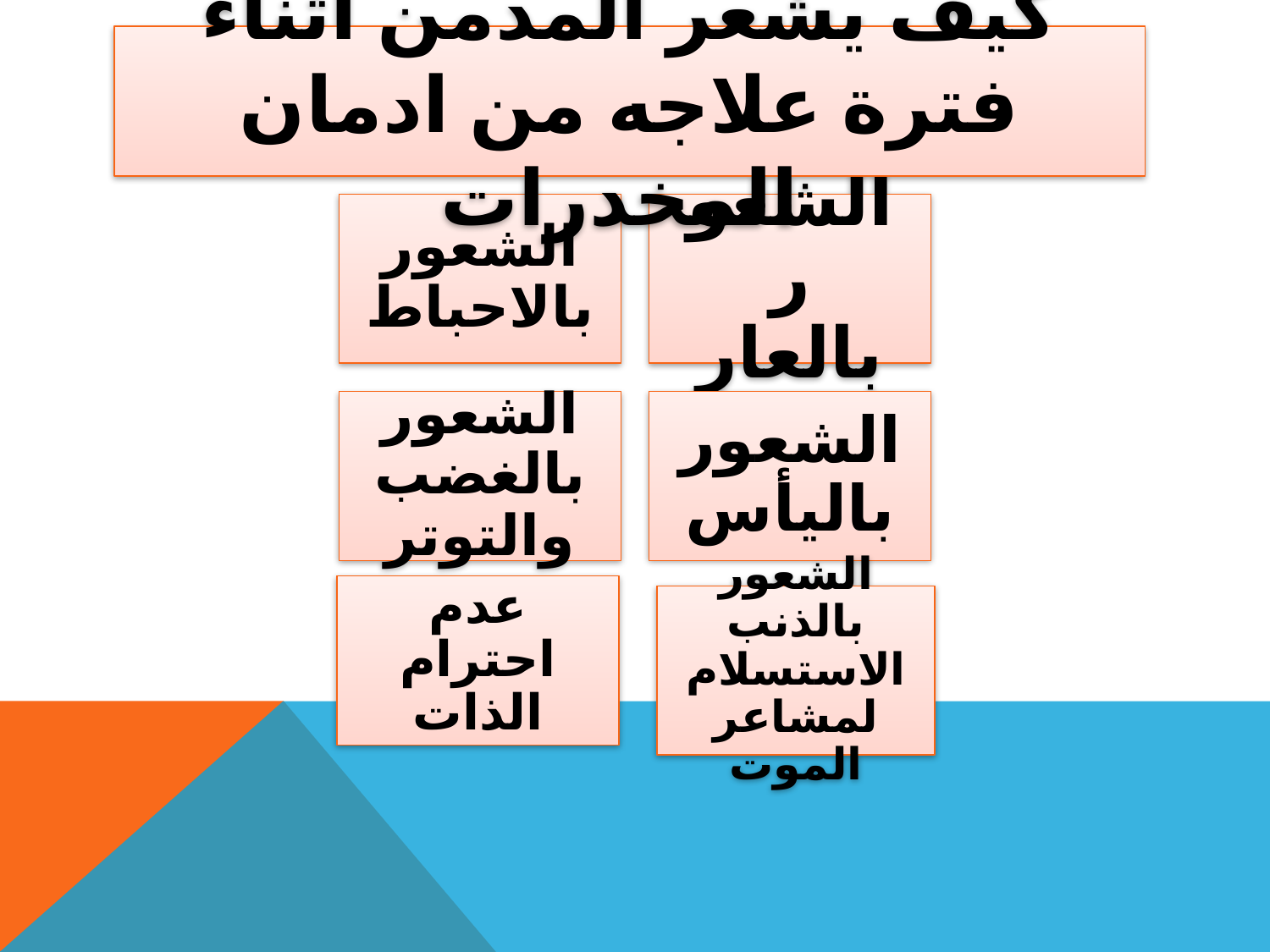

# كيف يشعر المدمن اثناء فترة علاجه من ادمان المخدرات
الشعور بالاحباط
الشعور بالعار
الشعور بالغضب والتوتر
الشعور باليأس
عدم احترام الذات
الشعور بالذنب الاستسلام لمشاعر الموت